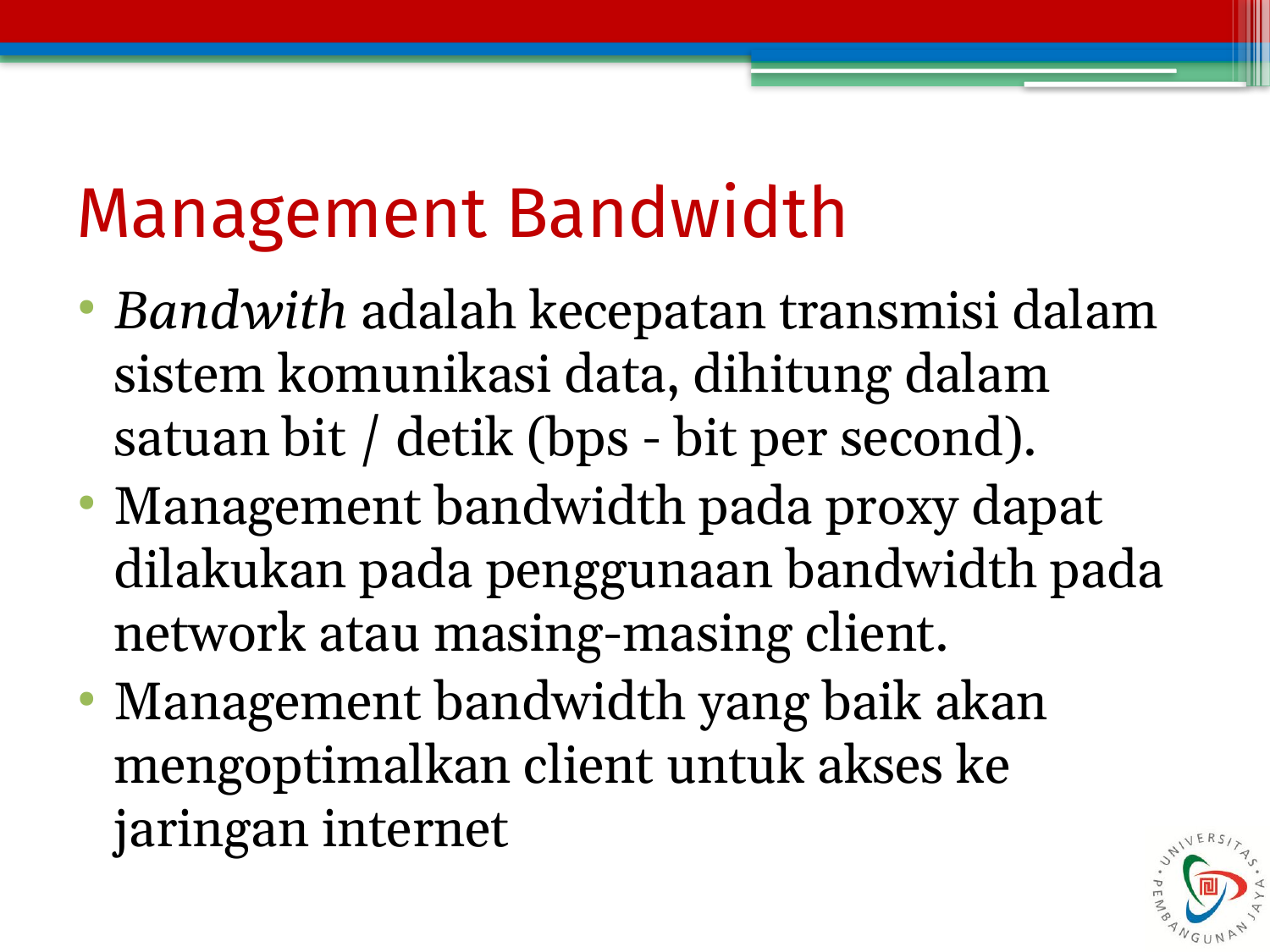

Management Bandwidth
Bandwith adalah kecepatan transmisi dalam sistem komunikasi data, dihitung dalam satuan bit / detik (bps - bit per second).
Management bandwidth pada proxy dapat dilakukan pada penggunaan bandwidth pada network atau masing-masing client.
Management bandwidth yang baik akan mengoptimalkan client untuk akses ke jaringan internet